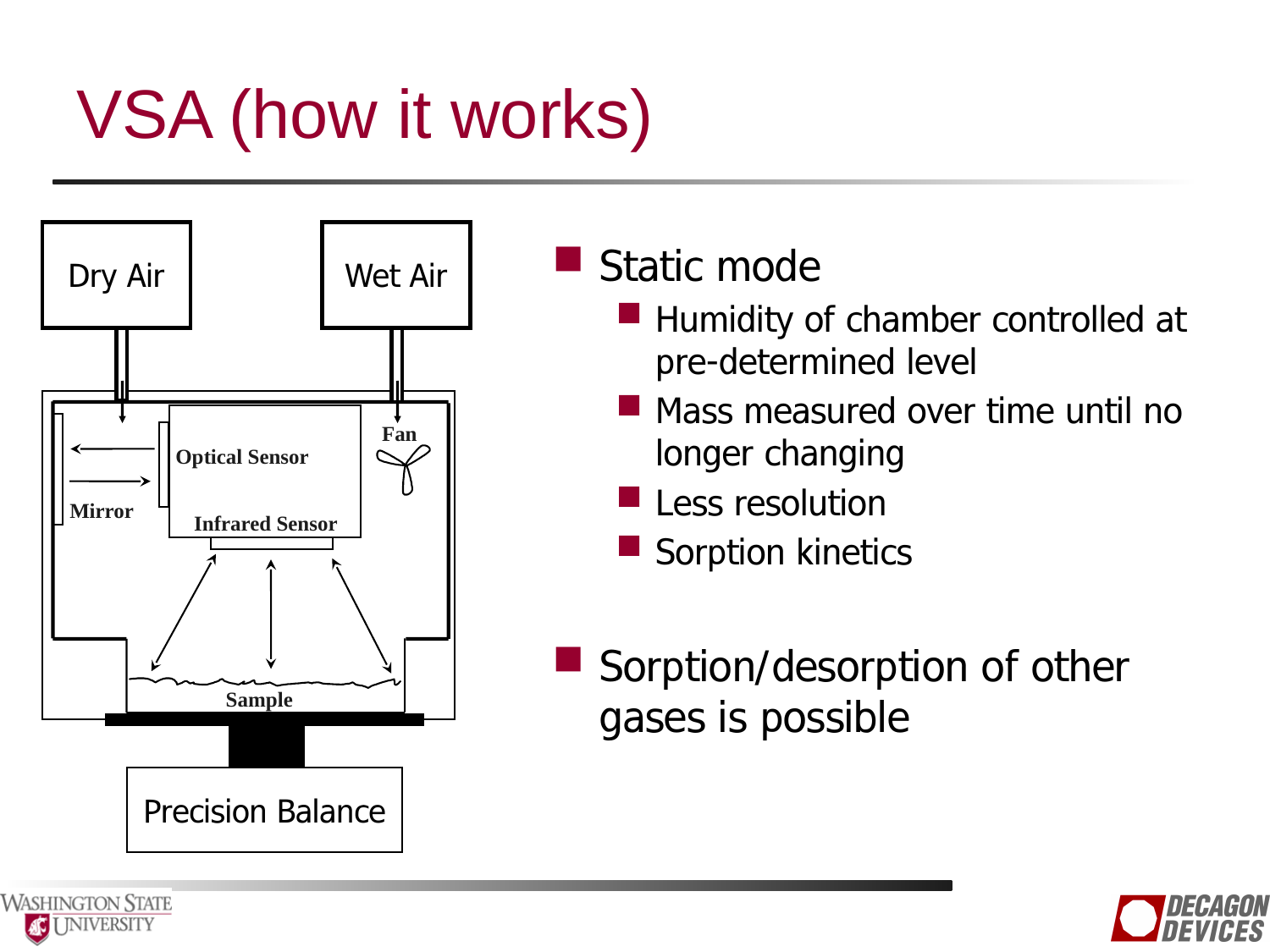

# VSA (how it works)
Dry Air
Wet Air

Fan
Optical Sensor
Mirror
Infrared Sensor
Sample

Precision Balance
Static mode
Humidity of chamber controlled at pre-determined level
Mass measured over time until no longer changing
Less resolution
Sorption kinetics

Sorption/desorption of other gases is possible